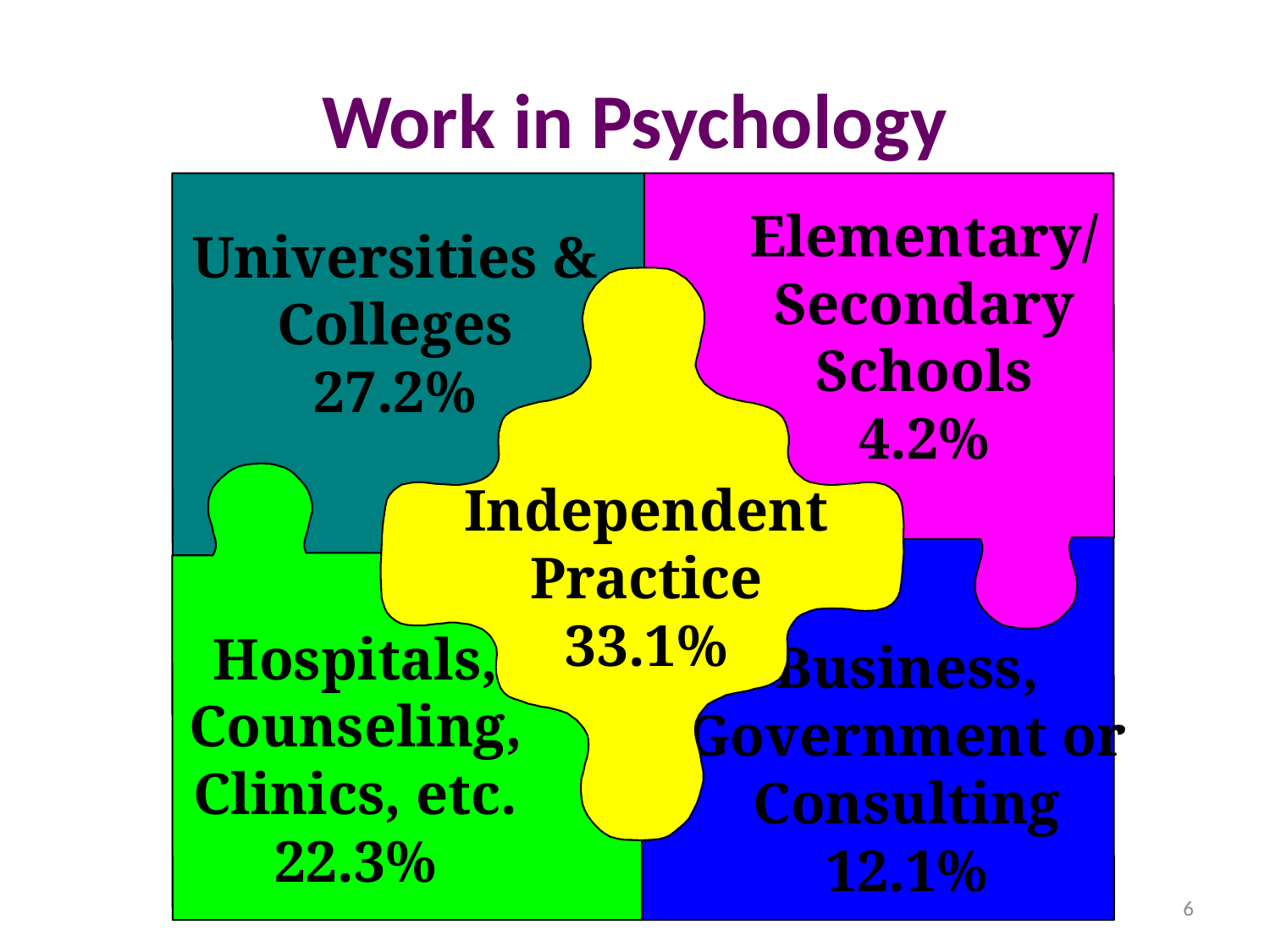

# Work in Psychology

Universities &
Colleges
27.2%

Elementary/
Secondary
Schools
4.2%

Independent
Practice
33.1%

Hospitals,
Counseling,
Clinics, etc.
22.3%

Business,
Government or
Consulting
12.1%
6